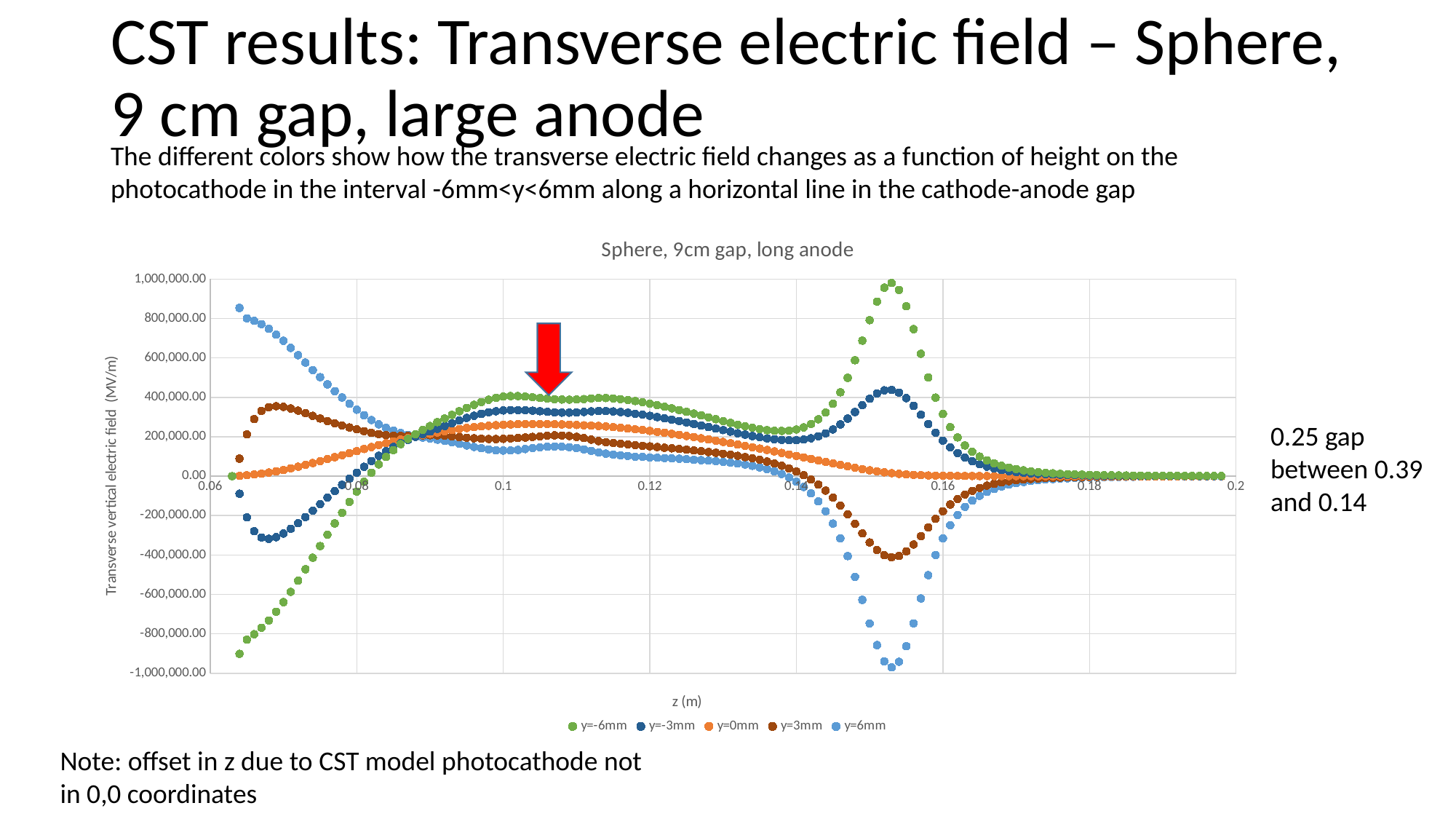

# CST results: Transverse electric field – Sphere, 9 cm gap, large anode
The different colors show how the transverse electric field changes as a function of height on the photocathode in the interval -6mm<y<6mm along a horizontal line in the cathode-anode gap

### Chart: Sphere, 9cm gap, long anode

| Category | y=-6mm | y=-3mm | y=0mm | y=3mm | y=6mm |
|---|---|---|---|---|---|
0.25 gap  between 0.39 and 0.14
Note: offset in z due to CST model photocathode not in 0,0 coordinates